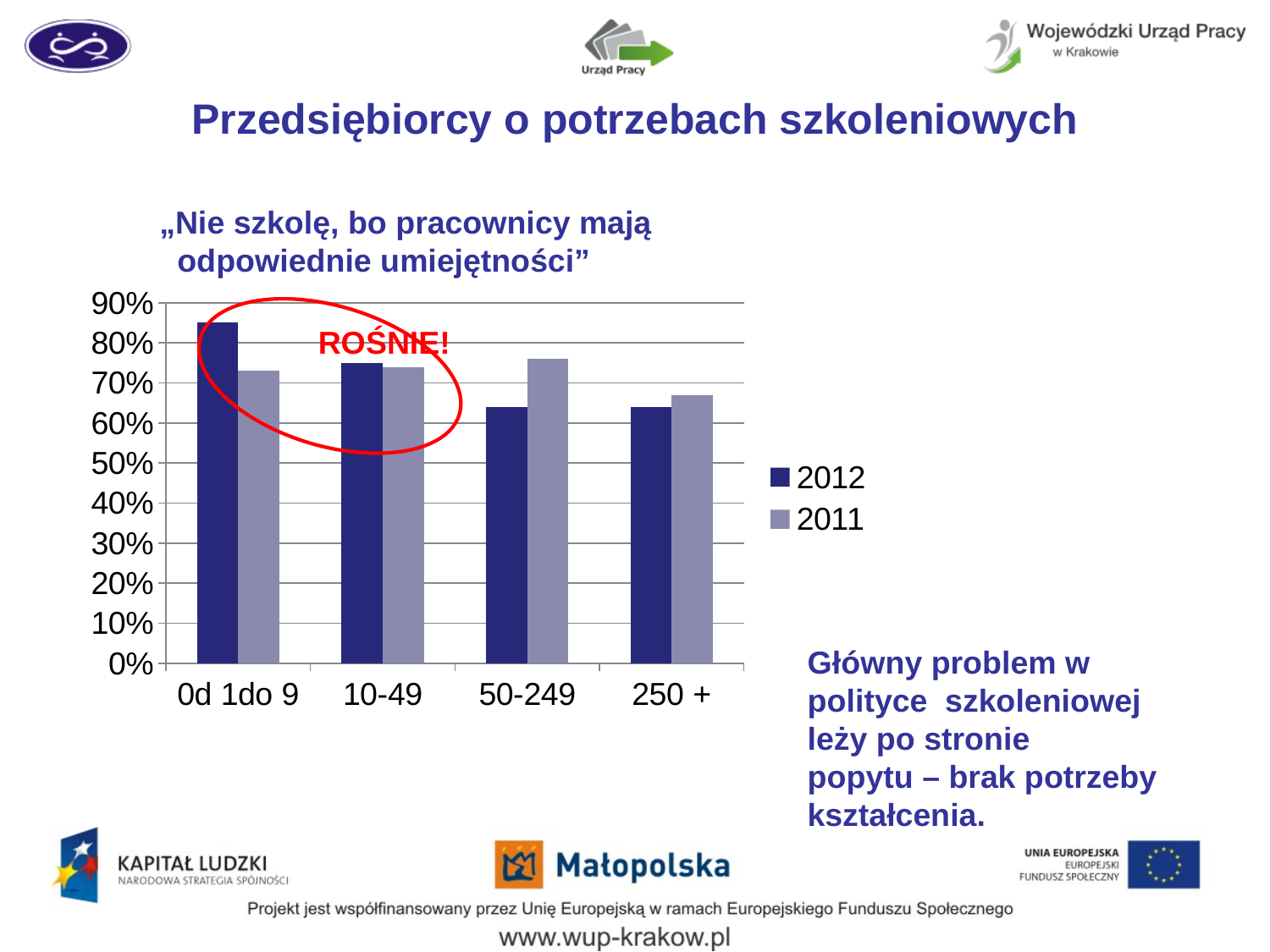

# Przedsiębiorcy o potrzebach szkoleniowych
„Nie szkolę, bo pracownicy mają
  odpowiednie umiejętności”

### Chart

| Category | 2012 | 2011 |
|---|---|---|
| 0d 1do 9 | 0.8500000000000006 | 0.7300000000000006 |
| 10-49 | 0.7500000000000009 | 0.7400000000000008 |
| 50-249 | 0.6400000000000009 | 0.7600000000000009 |
| 250 + | 0.6400000000000009 | 0.670000000000001 |
ROŚNIE!
Główny problem w polityce  szkoleniowej
leży po stronie
popytu – brak potrzeby kształcenia.